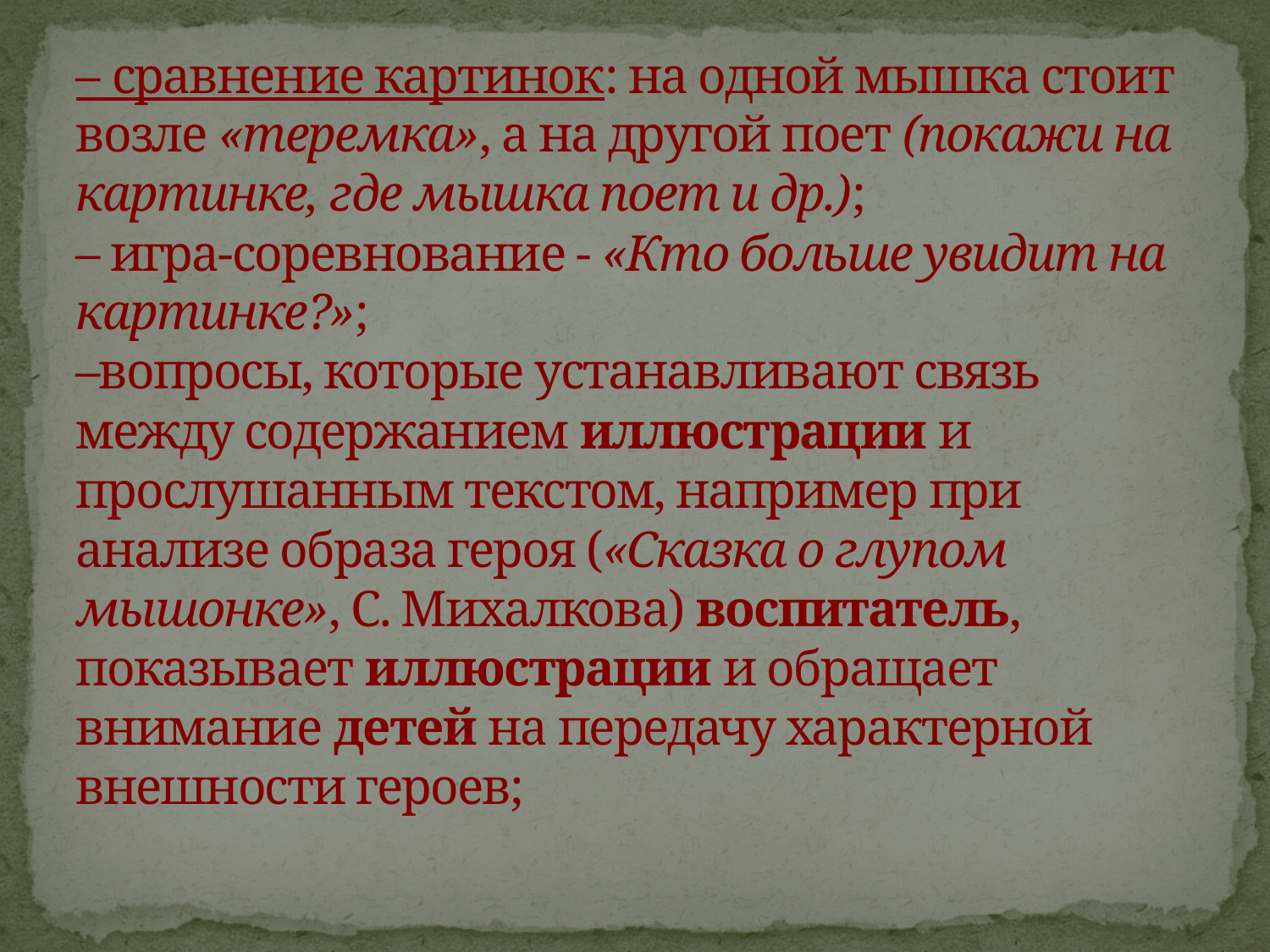

# – сравнение картинок: на одной мышка стоит возле «теремка», а на другой поет (покажи на картинке, где мышка поет и др.); – игра-соревнование - «Кто больше увидит на картинке?»; –вопросы, которые устанавливают связь между содержанием иллюстрации и прослушанным текстом, например при анализе образа героя («Сказка о глупом мышонке», С. Михалкова) воспитатель, показывает иллюстрации и обращает внимание детей на передачу характерной внешности героев;